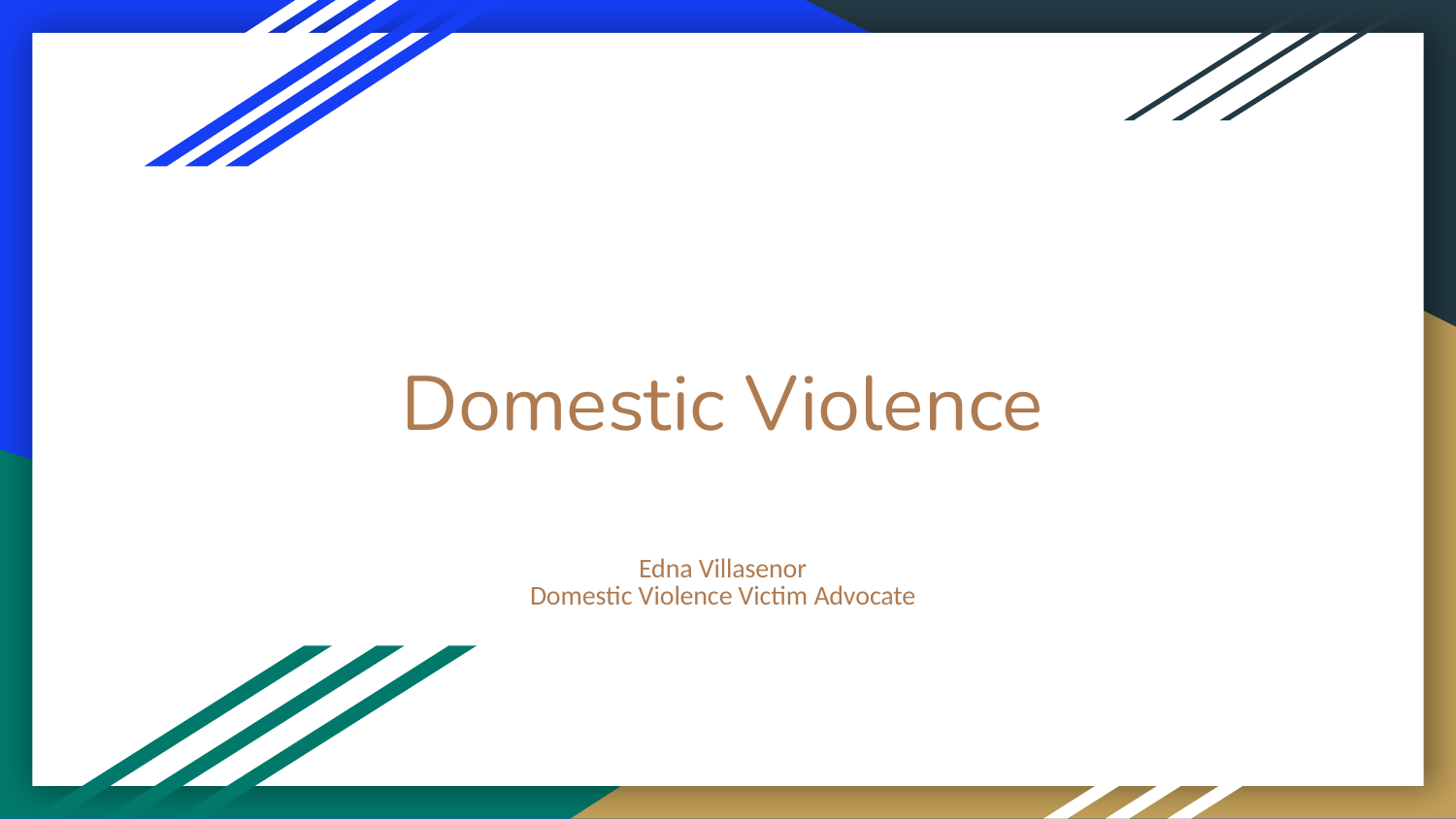

# Domestic Violence
Edna Villasenor
Domestic Violence Victim Advocate